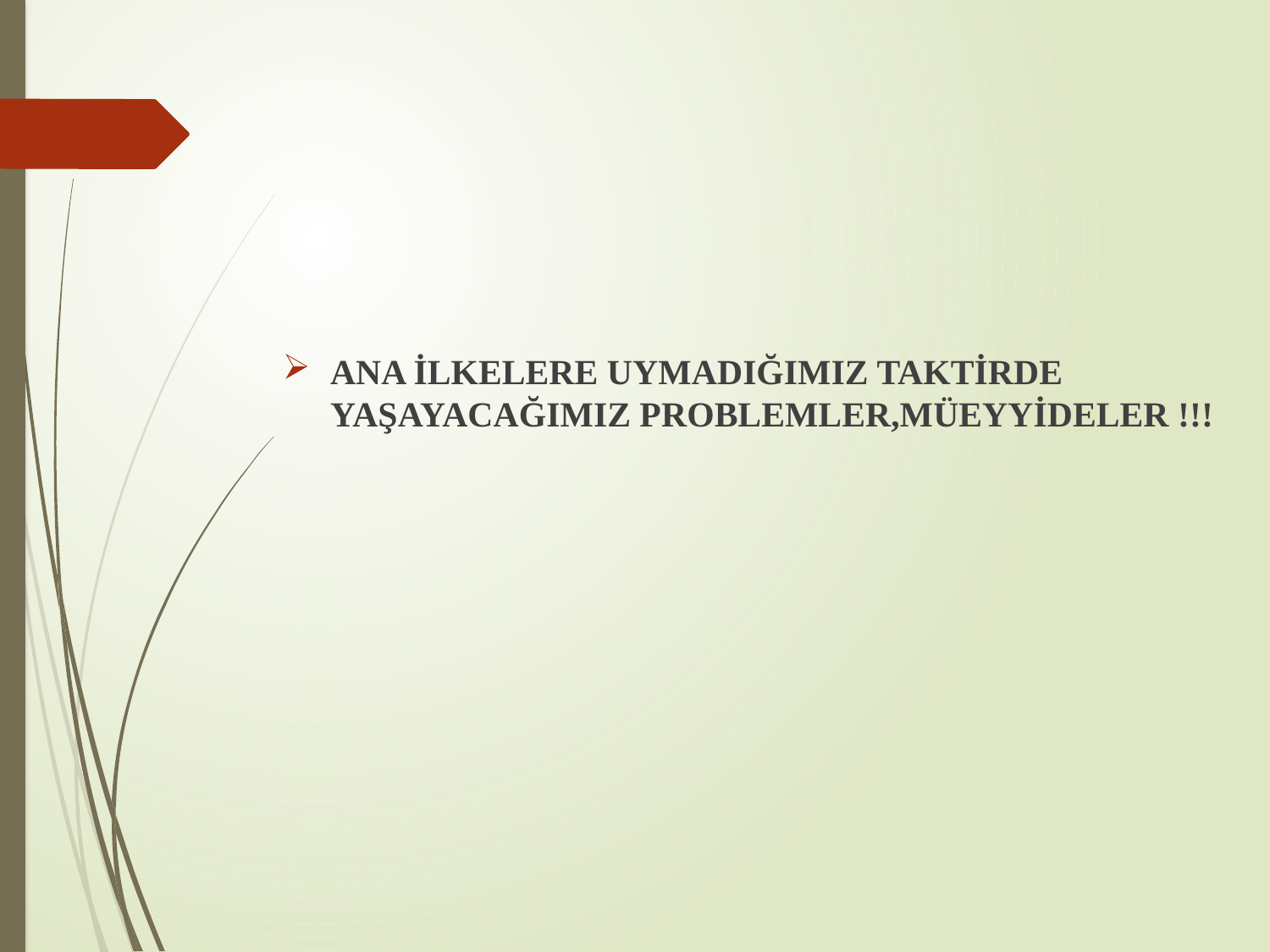

ANA İLKELERE UYMADIĞIMIZ TAKTİRDE YAŞAYACAĞIMIZ PROBLEMLER,MÜEYYİDELER !!!